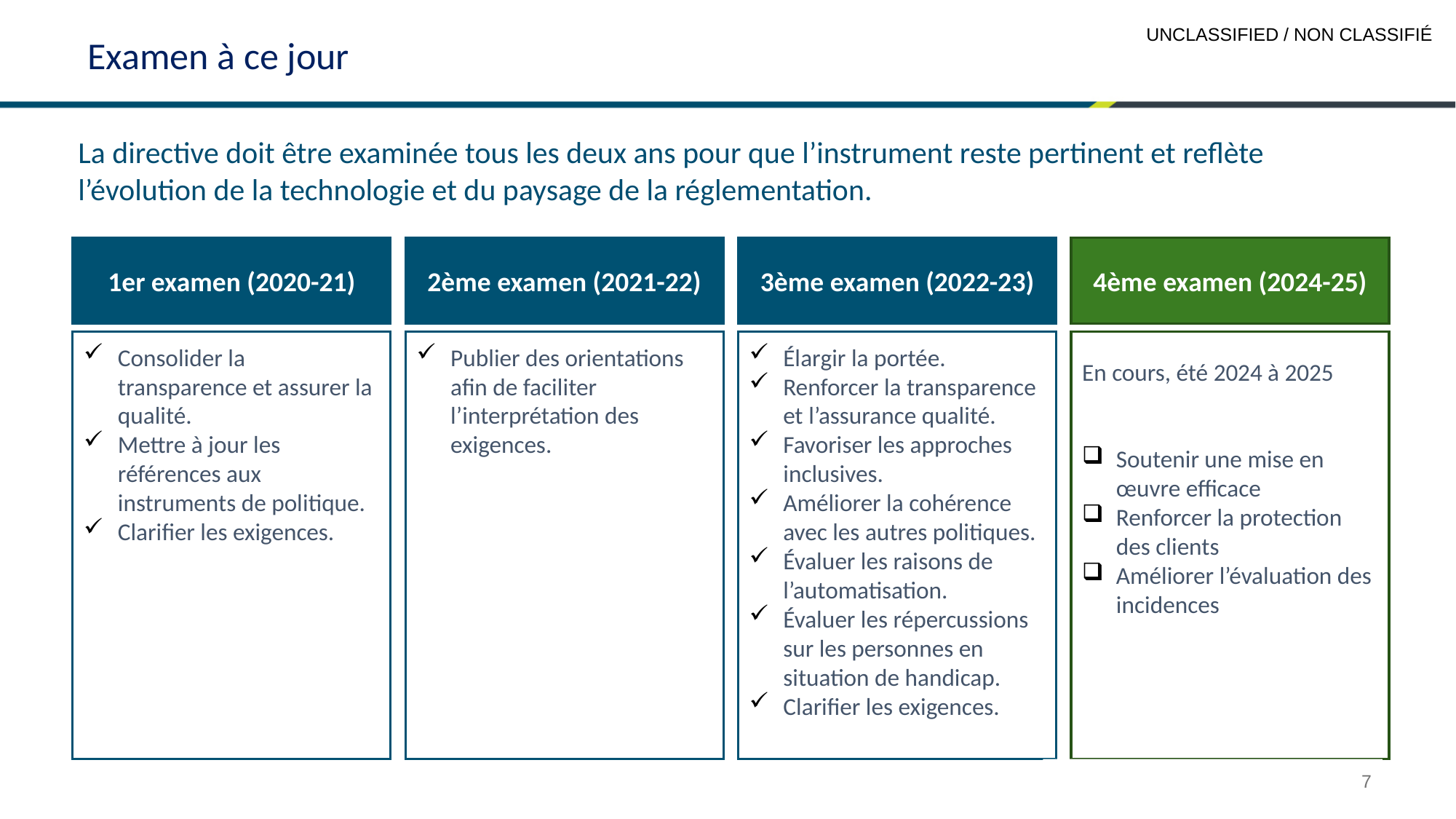

Examen à ce jour
La directive doit être examinée tous les deux ans pour que l’instrument reste pertinent et reflète l’évolution de la technologie et du paysage de la réglementation.
1er examen (2020-21)
2ème examen (2021-22)
3ème examen (2022-23)
4ème examen (2024-25)

Publier des orientations afin de faciliter l’interprétation des exigences.

Élargir la portée.
Renforcer la transparence et l’assurance qualité.
Favoriser les approches inclusives.
Améliorer la cohérence avec les autres politiques.
Évaluer les raisons de l’automatisation.
Évaluer les répercussions sur les personnes en situation de handicap.
Clarifier les exigences.

En cours, été 2024 à 2025

Soutenir une mise en œuvre efficace
Renforcer la protection des clients
Améliorer l’évaluation des incidences

Consolider la transparence et assurer la qualité.
Mettre à jour les références aux instruments de politique.
Clarifier les exigences.

7